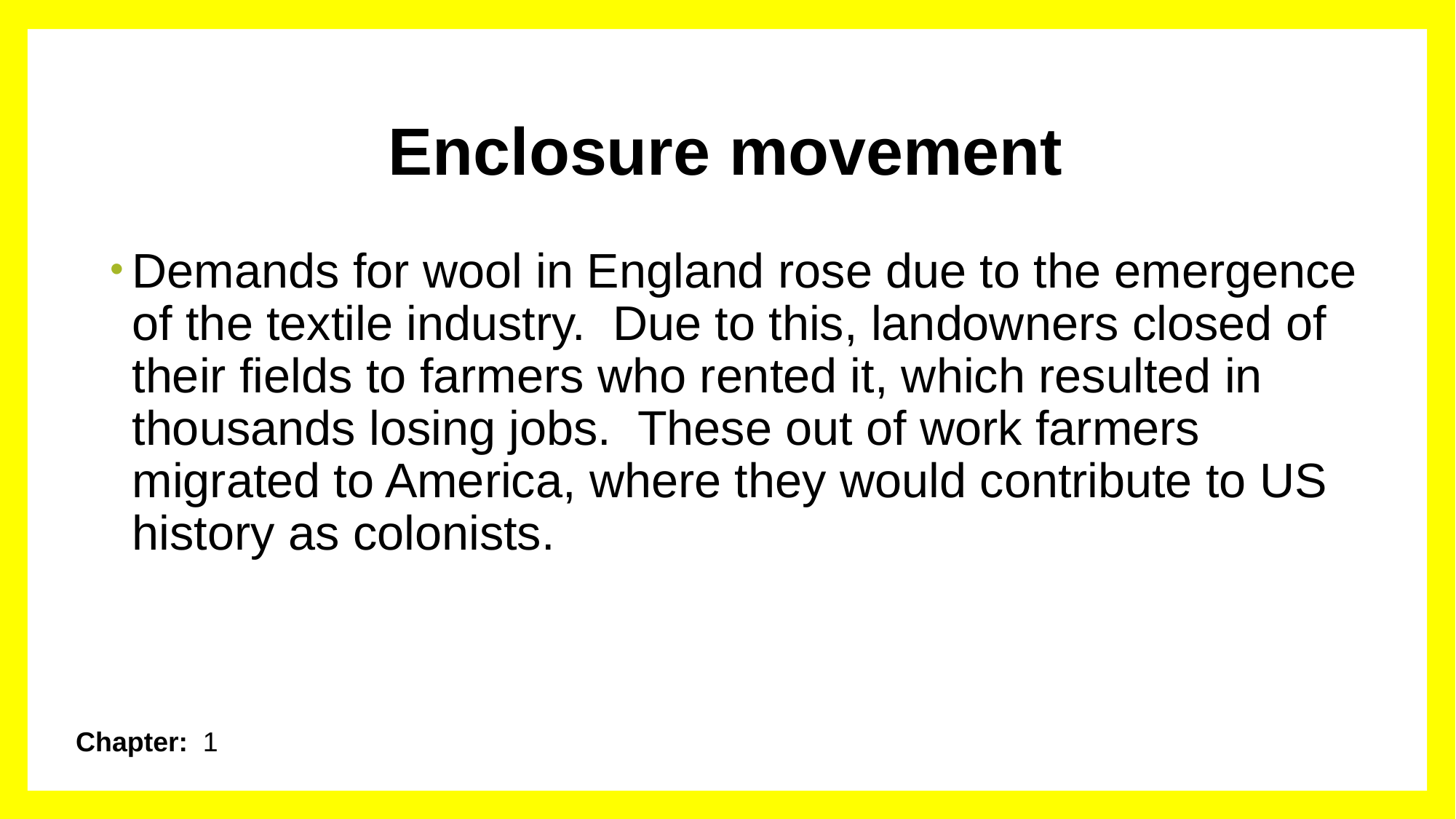

# Enclosure movement
Demands for wool in England rose due to the emergence of the textile industry.  Due to this, landowners closed of their fields to farmers who rented it, which resulted in thousands losing jobs.  These out of work farmers migrated to America, where they would contribute to US history as colonists.
Chapter:  1